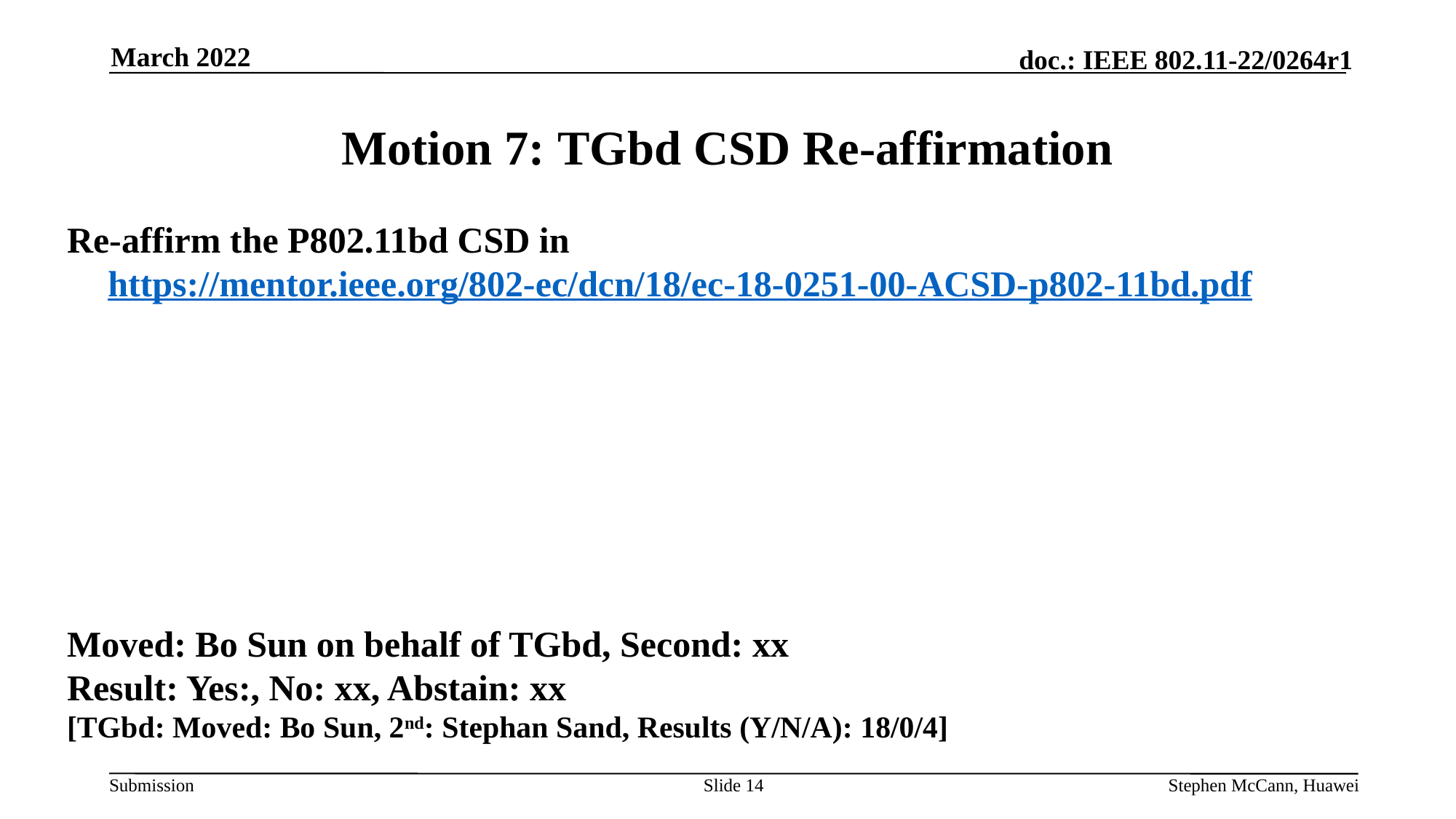

March 2022
# Motion 7: TGbd CSD Re-affirmation
Re-affirm the P802.11bd CSD in https://mentor.ieee.org/802-ec/dcn/18/ec-18-0251-00-ACSD-p802-11bd.pdf

Moved: Bo Sun on behalf of TGbd, Second: xx
Result: Yes:, No: xx, Abstain: xx
[TGbd: Moved: Bo Sun, 2nd: Stephan Sand, Results (Y/N/A): 18/0/4]

Slide 14
Stephen McCann, Huawei